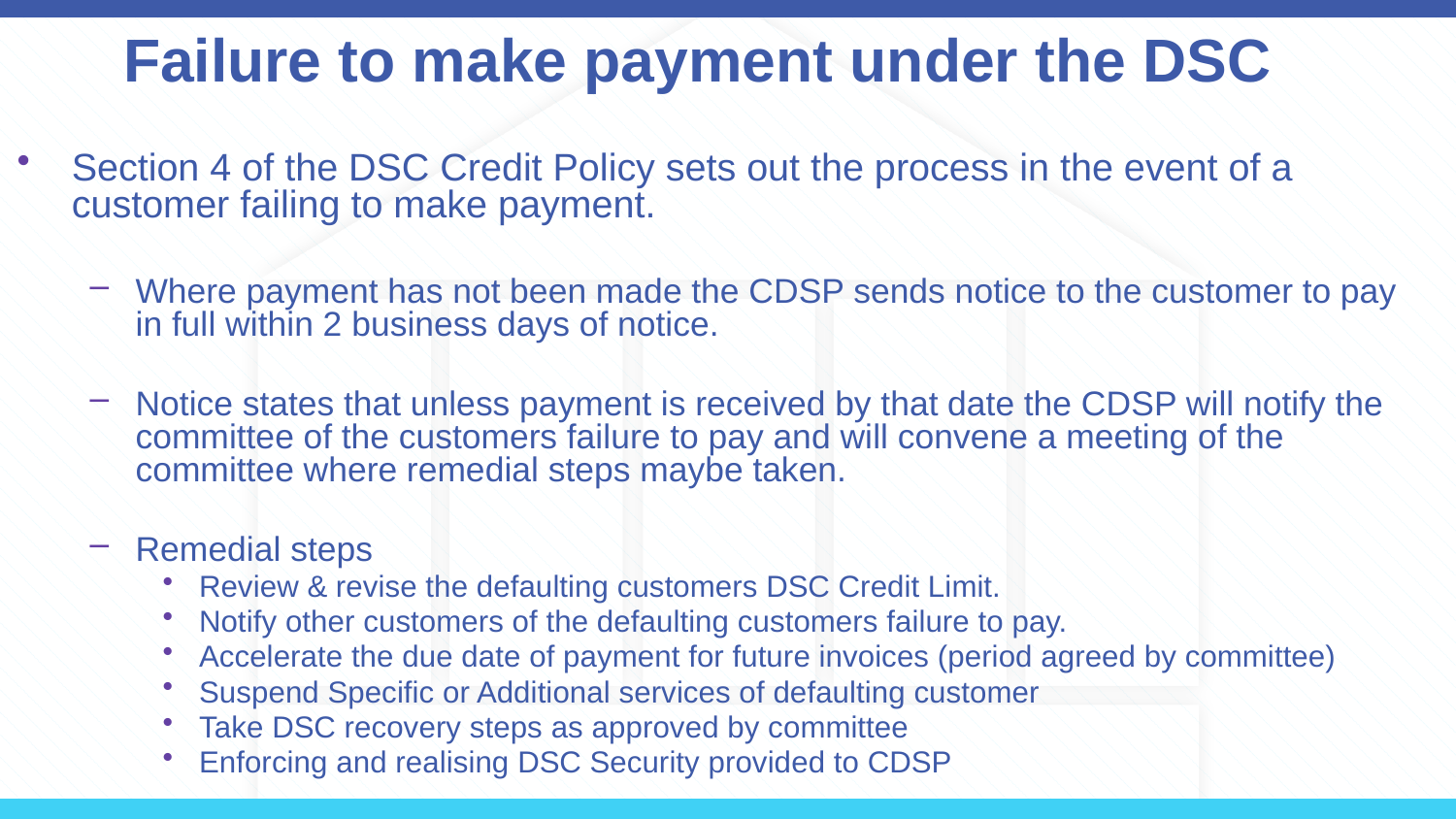

Failure to make payment under the DSC
Section 4 of the DSC Credit Policy sets out the process in the event of a customer failing to make payment.

Where payment has not been made the CDSP sends notice to the customer to pay in full within 2 business days of notice.

Notice states that unless payment is received by that date the CDSP will notify the committee of the customers failure to pay and will convene a meeting of the committee where remedial steps maybe taken.

Remedial steps
Review & revise the defaulting customers DSC Credit Limit.
Notify other customers of the defaulting customers failure to pay.
Accelerate the due date of payment for future invoices (period agreed by committee)
Suspend Specific or Additional services of defaulting customer
Take DSC recovery steps as approved by committee
Enforcing and realising DSC Security provided to CDSP